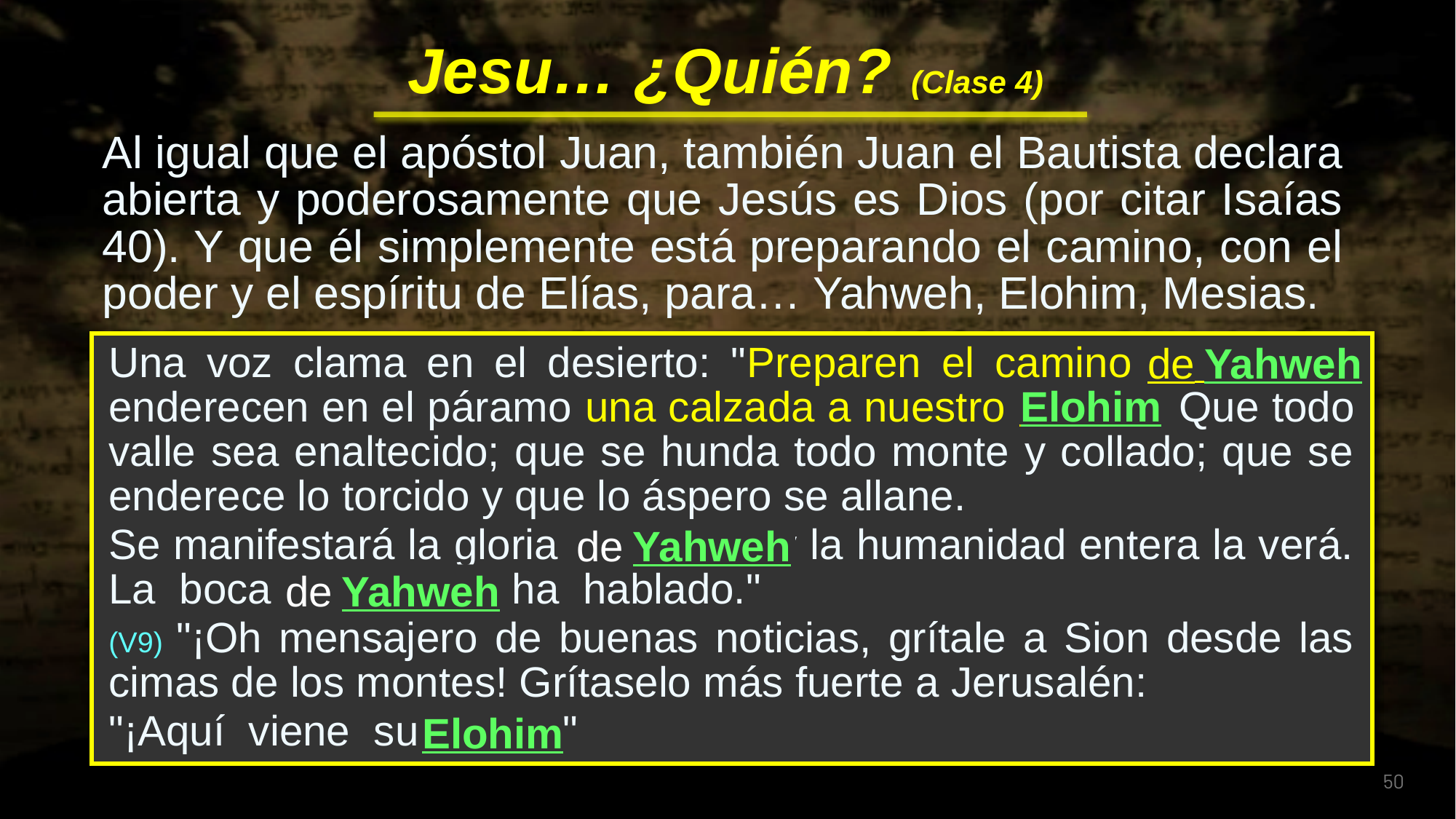

Al igual que el apóstol Juan, también Juan el Bautista declara abierta y poderosamente que Jesús es Dios (por citar Isaías 40). Y que él simplemente está preparando el camino, con el poder y el espíritu de Elías, para… Yahweh, Elohim, Mesias.
Una voz clama en el desierto: "Preparen el camino del Señor; enderecen en el páramo una calzada a nuestro  Dios.  Que todo valle sea enaltecido; que se hunda todo monte y collado; que se enderece lo torcido y que lo áspero se allane.
Se manifestará la gloria del Señor, y la humanidad entera la verá. La boca del Señor ha hablado."
(V9) "¡Oh mensajero de buenas noticias, grítale a Sion desde las cimas de los montes! Grítaselo más fuerte a Jerusalén:
"¡Aquí viene su Dios!"
Una voz clama en el desierto: "Preparen el camino del Señor; enderecen en el páramo una calzada a nuestro  Dios.    Que todo valle sea enaltecido; que se hunda todo monte y collado; que se enderece lo torcido y que lo áspero se allane.
Se manifestará la gloria del Señor, y la humanidad entera la verá. La  boca  del  Señor  ha  hablado."
(V9) "¡Oh mensajero de buenas noticias, grítale a Sion desde las cimas de los montes! Grítaselo más fuerte a Jerusalén:
"¡Aquí  viene  su  Dios ! "
de Yahweh
Elohim
de Yahweh
de Yahweh
Elohim